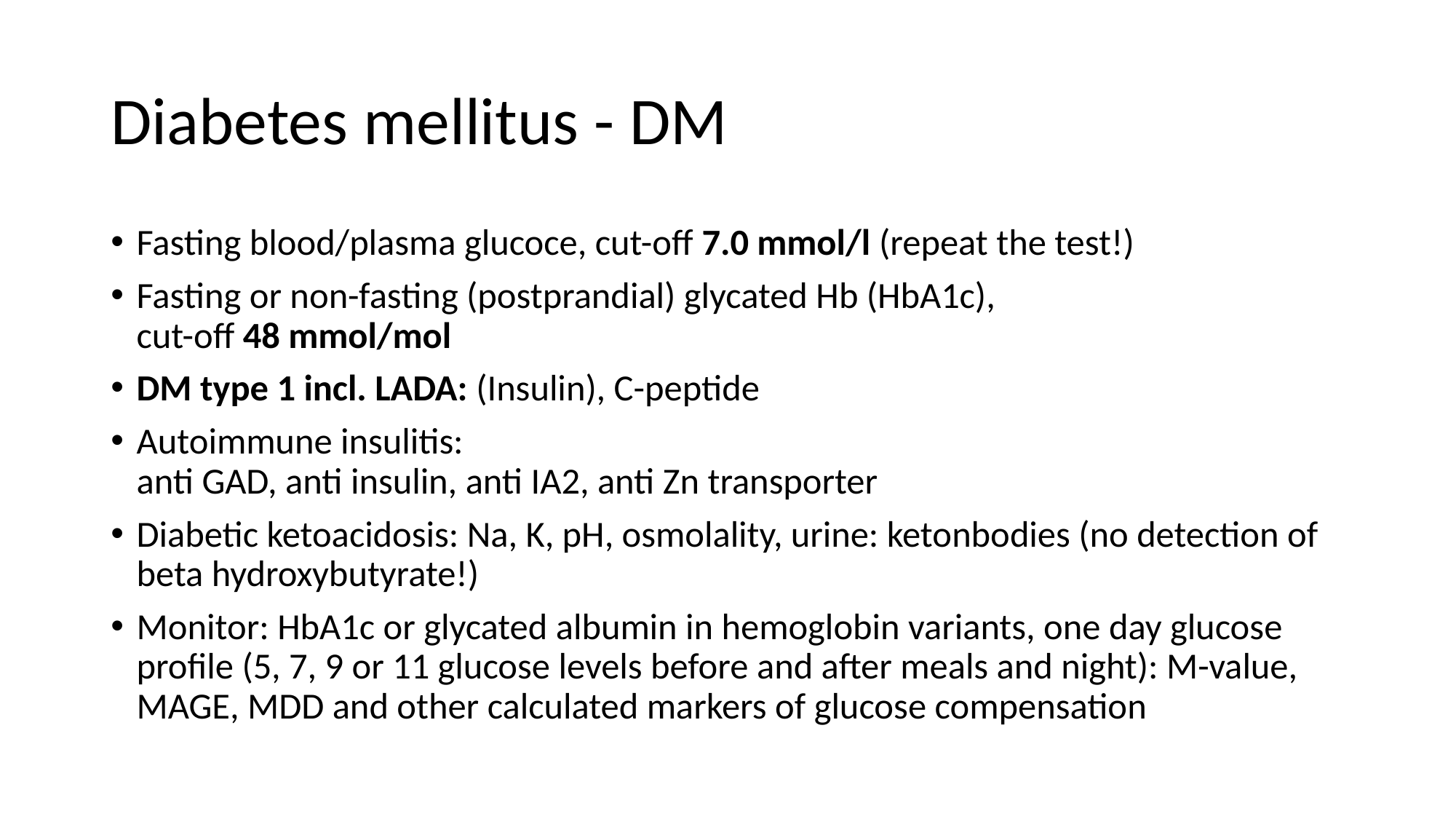

# Diabetes mellitus - DM
Fasting blood/plasma glucoce, cut-off 7.0 mmol/l (repeat the test!)
Fasting or non-fasting (postprandial) glycated Hb (HbA1c),
cut-off 48 mmol/mol
DM type 1 incl. LADA: (Insulin), C-peptide
Autoimmune insulitis:
anti GAD, anti insulin, anti IA2, anti Zn transporter
Diabetic ketoacidosis: Na, K, pH, osmolality, urine: ketonbodies (no detection of beta hydroxybutyrate!)
Monitor: HbA1c or glycated albumin in hemoglobin variants, one day glucose profile (5, 7, 9 or 11 glucose levels before and after meals and night): M-value, MAGE, MDD and other calculated markers of glucose compensation